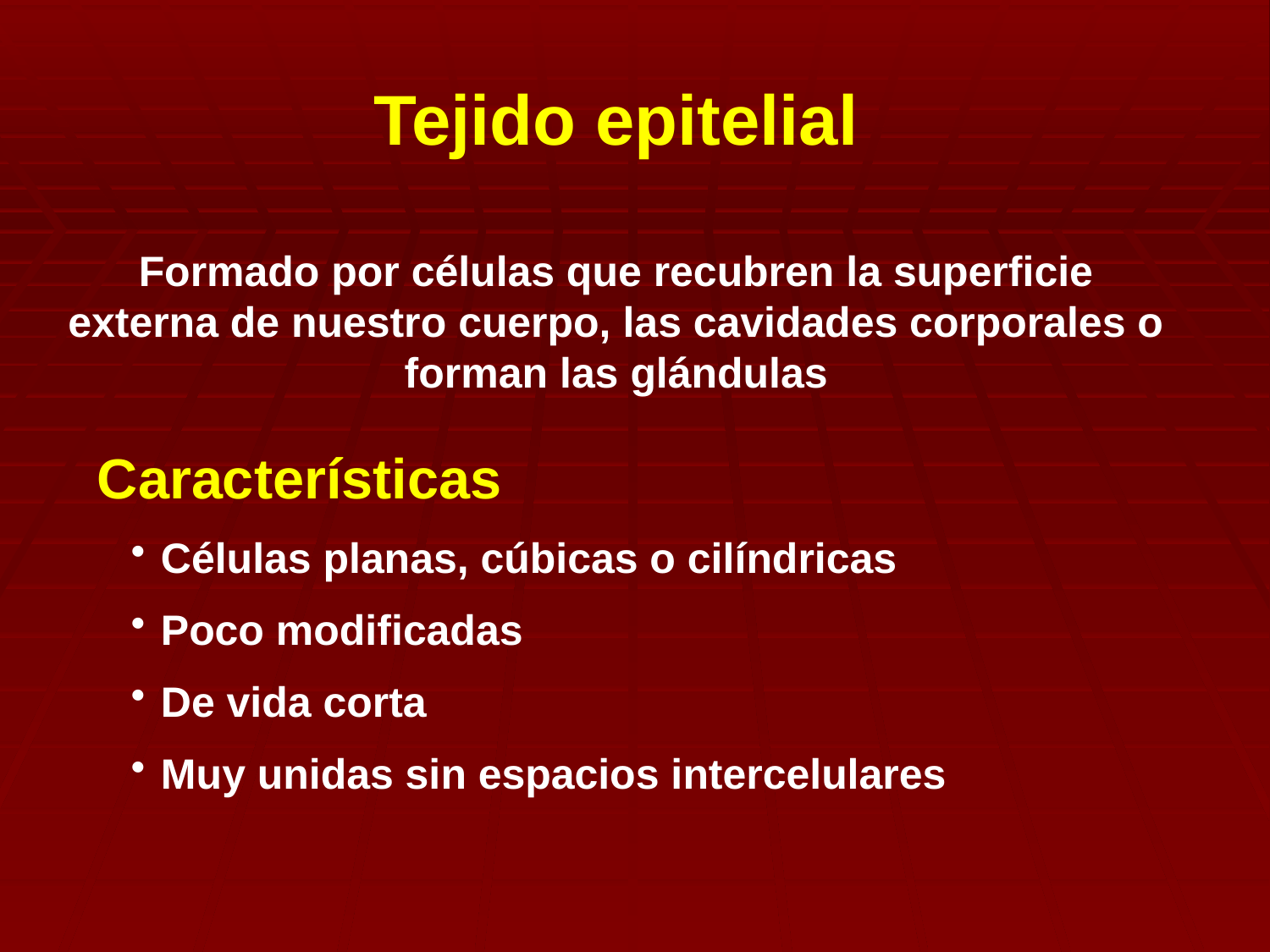

# Tejido epitelial Formado por células que recubren la superficie externa de nuestro cuerpo, las cavidades corporales o forman las glándulas

Características
Células planas, cúbicas o cilíndricas
Poco modificadas
De vida corta
Muy unidas sin espacios intercelulares